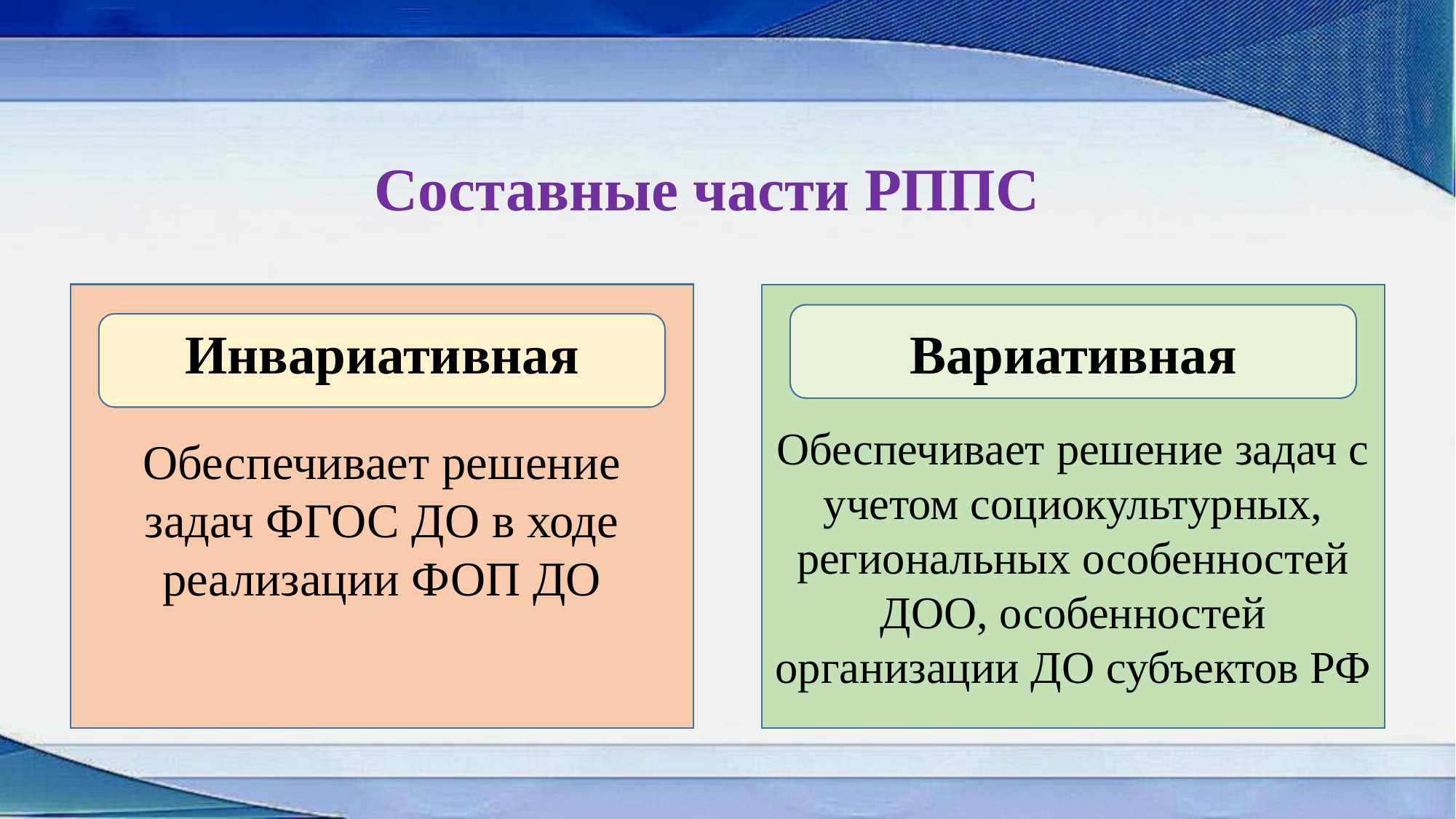

Составные части РППС

Инвариативная
Вариативная
Обеспечивает решение задач с учетом социокультурных, региональных особенностей ДОО, особенностей организации ДО субъектов РФ

Обеспечивает решение задач ФГОС ДО в ходе реализации ФОП ДО